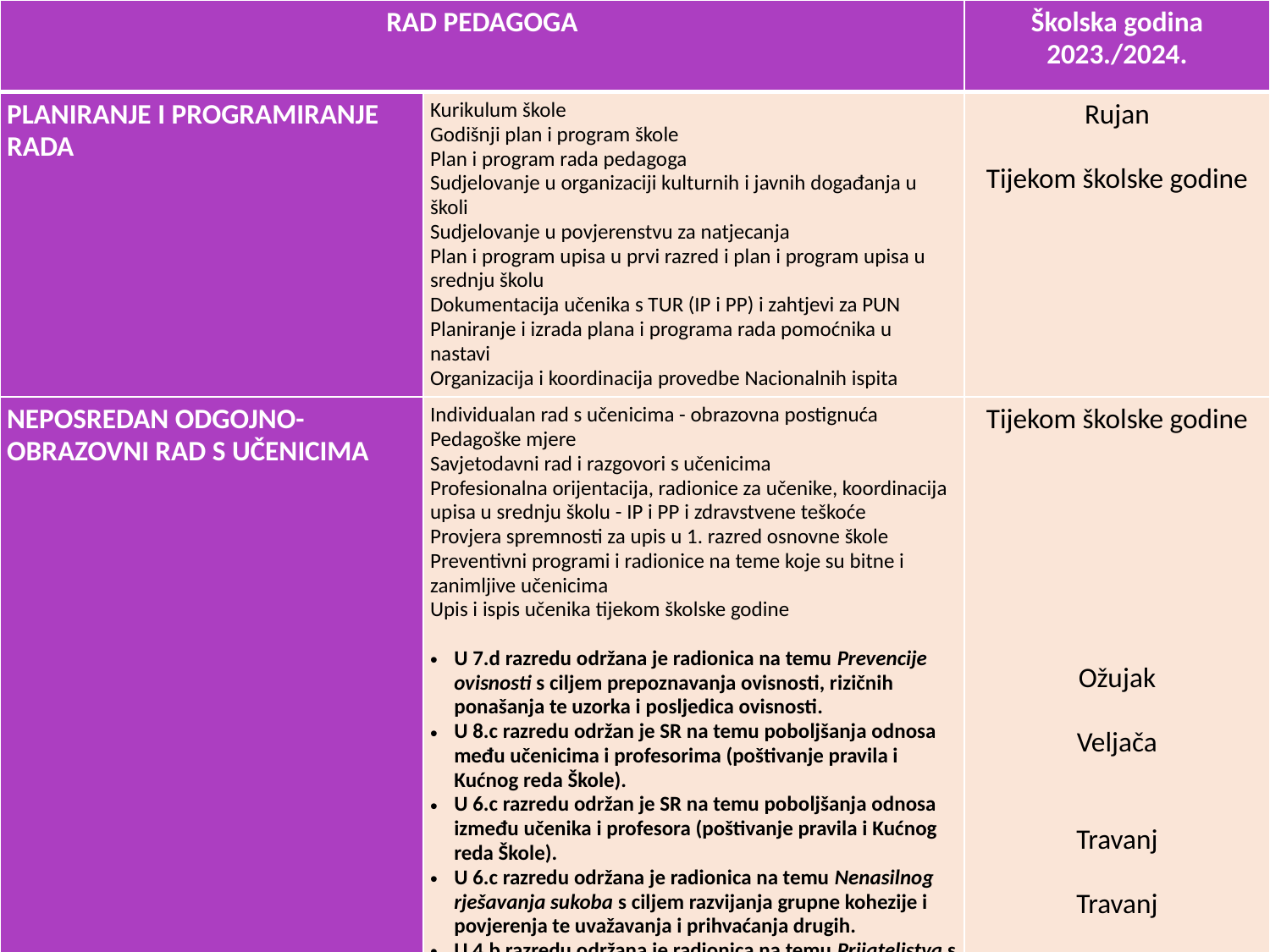

| RAD PEDAGOGA |  | Školska godina 2023./2024. |
| --- | --- | --- |
| PLANIRANJE I PROGRAMIRANJE RADA | Kurikulum škole Godišnji plan i program škole Plan i program rada pedagoga Sudjelovanje u organizaciji kulturnih i javnih događanja u školi Sudjelovanje u povjerenstvu za natjecanja Plan i program upisa u prvi razred i plan i program upisa u srednju školu Dokumentacija učenika s TUR (IP i PP) i zahtjevi za PUN Planiranje i izrada plana i programa rada pomoćnika u nastavi Organizacija i koordinacija provedbe Nacionalnih ispita | Rujan Tijekom školske godine |
| NEPOSREDAN ODGOJNO-OBRAZOVNI RAD S UČENICIMA | Individualan rad s učenicima - obrazovna postignuća Pedagoške mjere Savjetodavni rad i razgovori s učenicima Profesionalna orijentacija, radionice za učenike, koordinacija upisa u srednju školu - IP i PP i zdravstvene teškoće Provjera spremnosti za upis u 1. razred osnovne škole Preventivni programi i radionice na teme koje su bitne i zanimljive učenicima Upis i ispis učenika tijekom školske godine U 7.d razredu održana je radionica na temu Prevencije ovisnosti s ciljem prepoznavanja ovisnosti, rizičnih ponašanja te uzorka i posljedica ovisnosti. U 8.c razredu održan je SR na temu poboljšanja odnosa među učenicima i profesorima (poštivanje pravila i Kućnog reda Škole). U 6.c razredu održan je SR na temu poboljšanja odnosa između učenika i profesora (poštivanje pravila i Kućnog reda Škole). U 6.c razredu održana je radionica na temu Nenasilnog rješavanja sukoba s ciljem razvijanja grupne kohezije i povjerenja te uvažavanja i prihvaćanja drugih. U 4.b razredu održana je radionica na temu Prijateljstva s ciljem razvijanja aktivnog slušanja, uvažavanja i prihvaćanja različitosti te isticanja svojih i tuđih vrlina. U 1.b razredu održana je radionica u sklopu projekta „Bajke koje su pošle naopačke” | Tijekom školske godine Ožujak Veljača Travanj Travanj Lipanj Lipanj |
| NEPOSREDAN ODGOJNO-OBRAZOVNI RAD S UČITELJIMA | Koordinacija pripravnika RN i PN Dokumentacija pripravnika i prijava istih Hospitacija na satovima učiteljima RN i PN Svakodnevna komunikacija Savjetovanje učitelja i pripravnika te kvalitetna suradnja s istima | Tijekom školske godine |
| NEPOSREDAN ODGOJNO-OBRAZOVNI RAD S RODITELJIMA | Organiziranje roditeljskih sastanaka Individualni razgovori s roditeljima Savjetovanje roditelja Zamolbe, pritužbe, problemi | Tijekom školske godine |